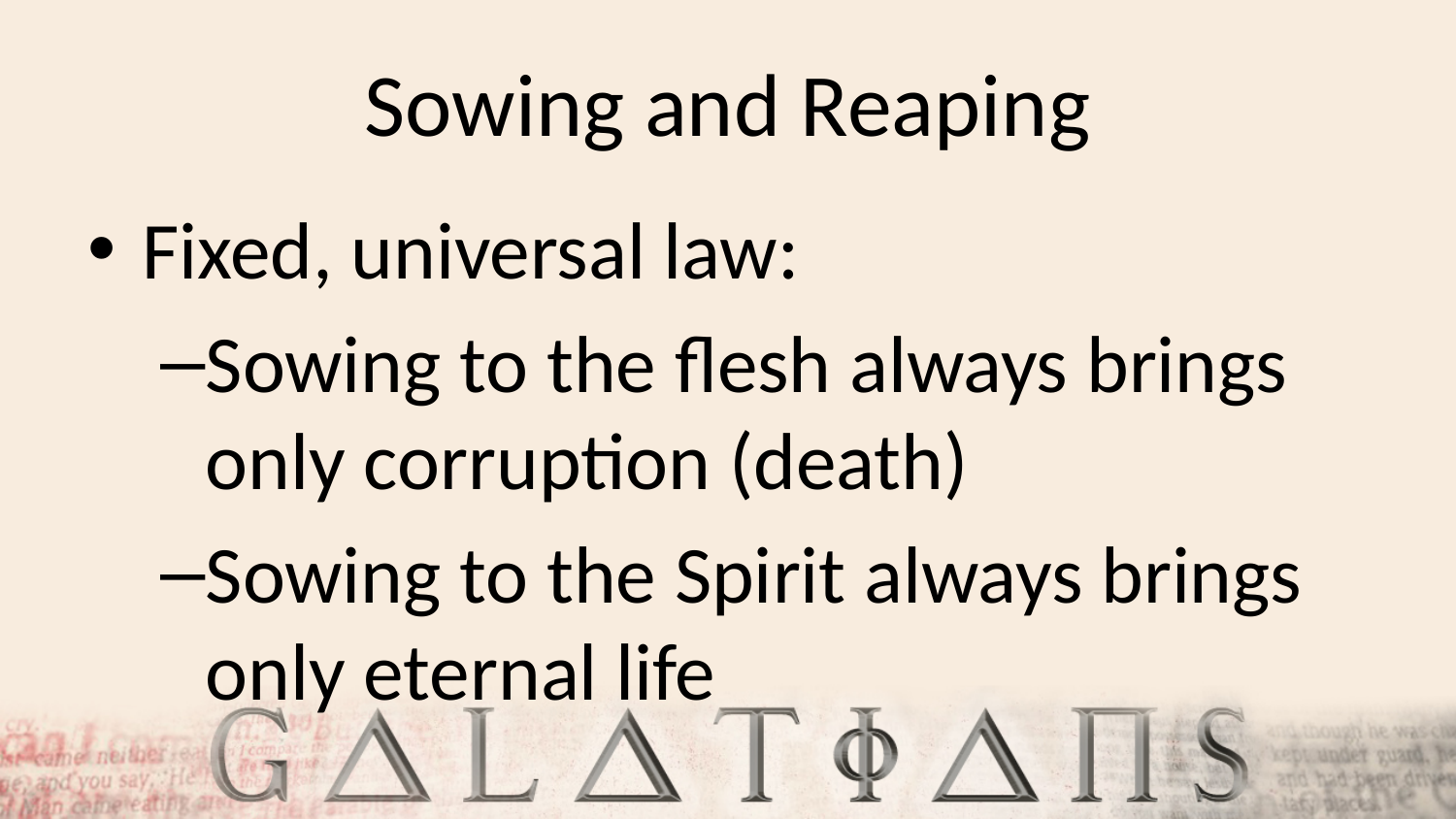

# Sowing and Reaping
Fixed, universal law:
Sowing to the flesh always brings only corruption (death)
Sowing to the Spirit always brings only eternal life